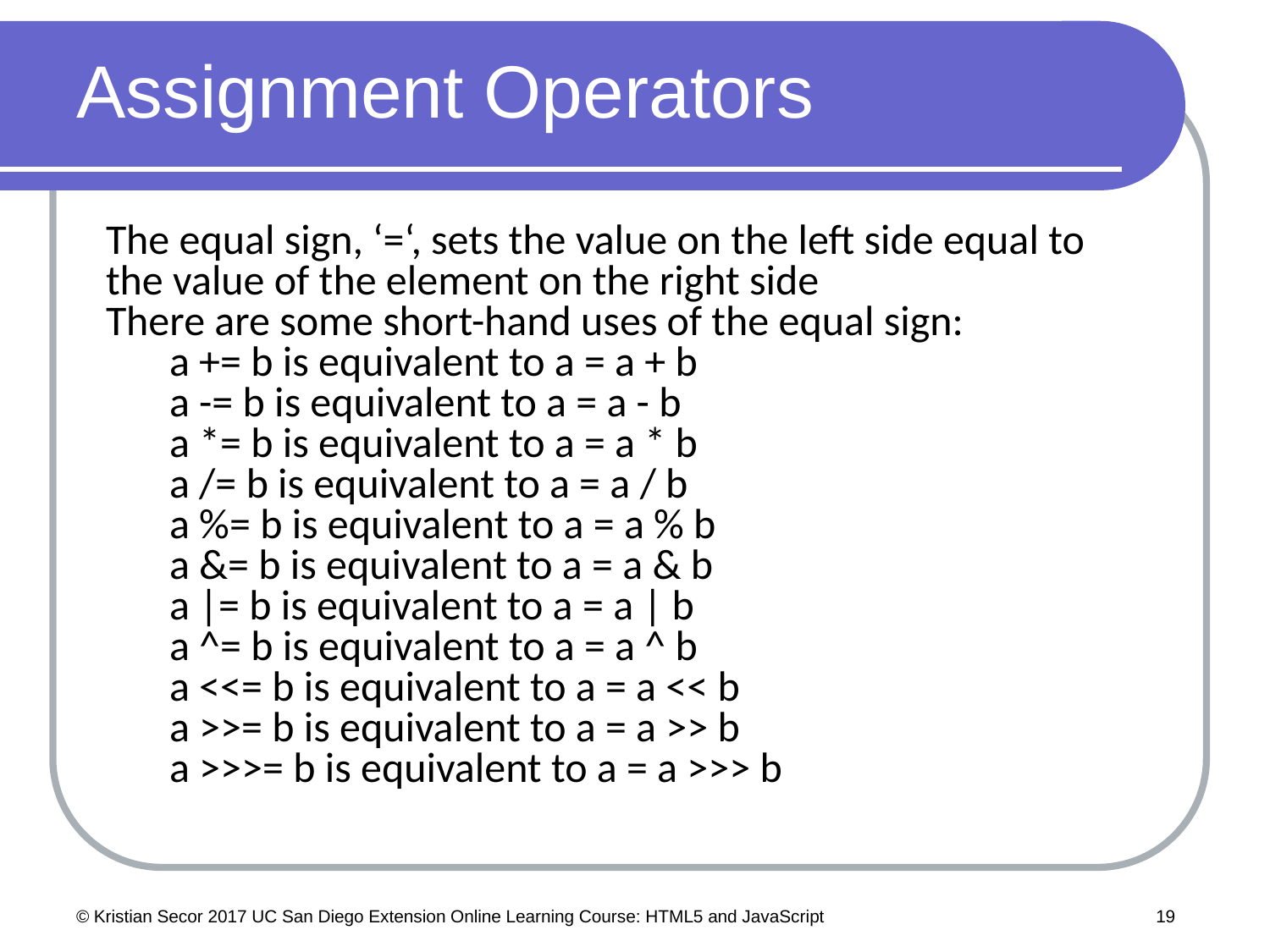

# Assignment Operators
The equal sign, ‘=‘, sets the value on the left side equal to the value of the element on the right side
There are some short-hand uses of the equal sign:
a += b is equivalent to a = a + b
a -= b is equivalent to a = a - b
a *= b is equivalent to a = a * b
a /= b is equivalent to a = a / b
a %= b is equivalent to a = a % b
a &= b is equivalent to a = a & b
a |= b is equivalent to a = a | b
a ^= b is equivalent to a = a ^ b
a <<= b is equivalent to a = a << b
a >>= b is equivalent to a = a >> b
a >>>= b is equivalent to a = a >>> b
© Kristian Secor 2017 UC San Diego Extension Online Learning Course: HTML5 and JavaScript
19